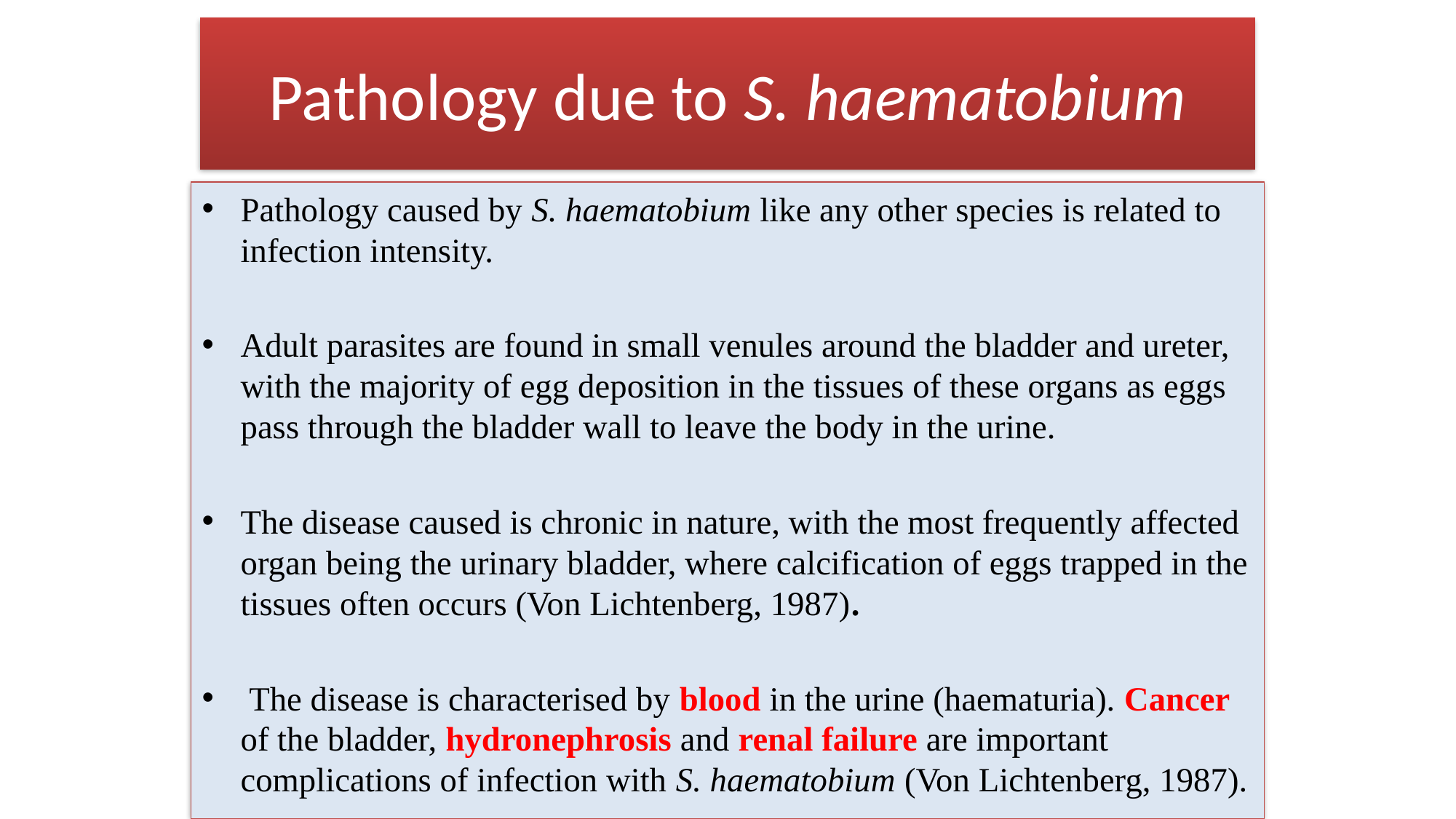

# Pathology due to S. haematobium
Pathology caused by S. haematobium like any other species is related to infection intensity.

Adult parasites are found in small venules around the bladder and ureter, with the majority of egg deposition in the tissues of these organs as eggs pass through the bladder wall to leave the body in the urine.

The disease caused is chronic in nature, with the most frequently affected organ being the urinary bladder, where calcification of eggs trapped in the tissues often occurs (Von Lichtenberg, 1987).

 The disease is characterised by blood in the urine (haematuria). Cancer of the bladder, hydronephrosis and renal failure are important complications of infection with S. haematobium (Von Lichtenberg, 1987).